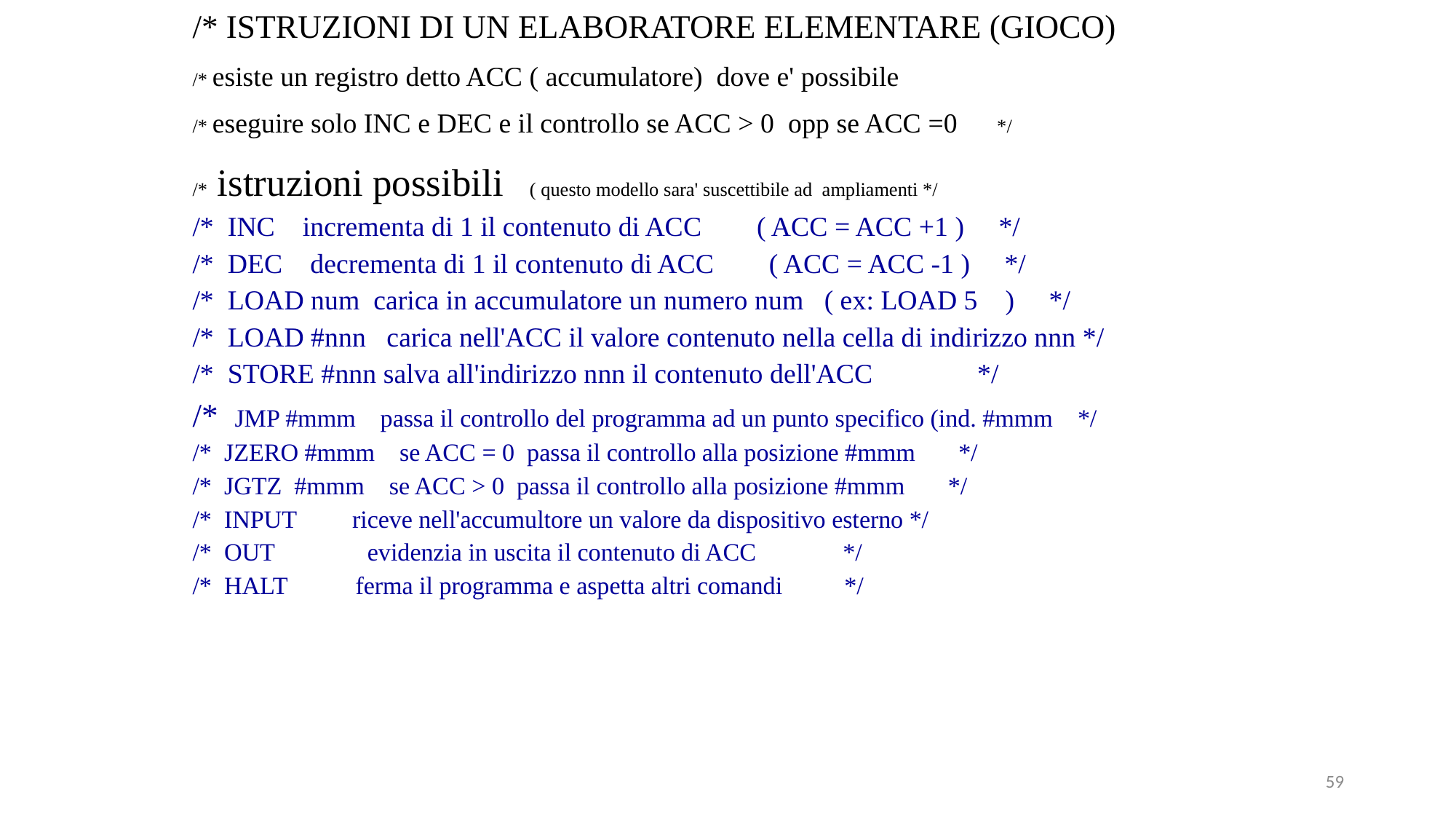

/* ISTRUZIONI DI UN ELABORATORE ELEMENTARE (GIOCO)
/* esiste un registro detto ACC ( accumulatore)  dove e' possibile
/* eseguire solo INC e DEC e il controllo se ACC > 0  opp se ACC =0        */
/*  istruzioni possibili 	 ( questo modello sara' suscettibile ad  ampliamenti */
/*  INC    incrementa di 1 il contenuto di ACC        ( ACC = ACC +1 )     */
/*  DEC    decrementa di 1 il contenuto di ACC        ( ACC = ACC -1 )     */
/*  LOAD num  carica in accumulatore un numero num   ( ex: LOAD 5    )     */
/*  LOAD #nnn   carica nell'ACC il valore contenuto nella cella di indirizzo nnn */
/*  STORE #nnn salva all'indirizzo nnn il contenuto dell'ACC       	   */
/*  JMP #mmm    passa il controllo del programma ad un punto specifico (ind. #mmm    */
/*  JZERO #mmm    se ACC = 0  passa il controllo alla posizione #mmm       */
/*  JGTZ  #mmm    se ACC > 0  passa il controllo alla posizione #mmm       */
/*  INPUT         riceve nell'accumultore un valore da dispositivo esterno */
/*  OUT               evidenzia in uscita il contenuto di ACC              */
/*  HALT           ferma il programma e aspetta altri comandi          */

#

59